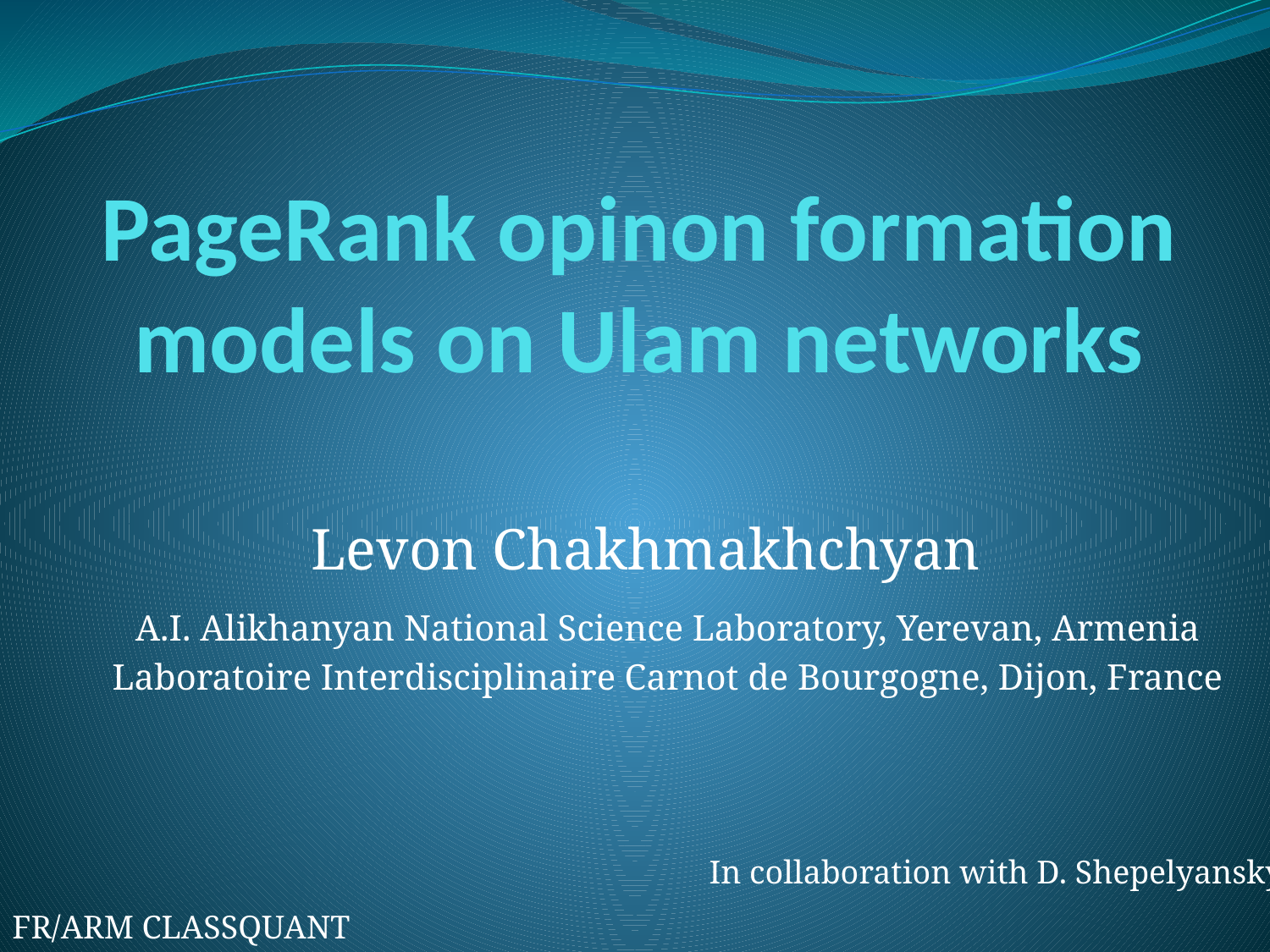

# PageRank opinon formation models on Ulam networks
Levon Chakhmakhchyan

A.I. Alikhanyan National Science Laboratory, Yerevan, Armenia
Laboratoire Interdisciplinaire Carnot de Bourgogne, Dijon, France

In collaboration with D. Shepelyansky
FR/ARM CLASSQUANT